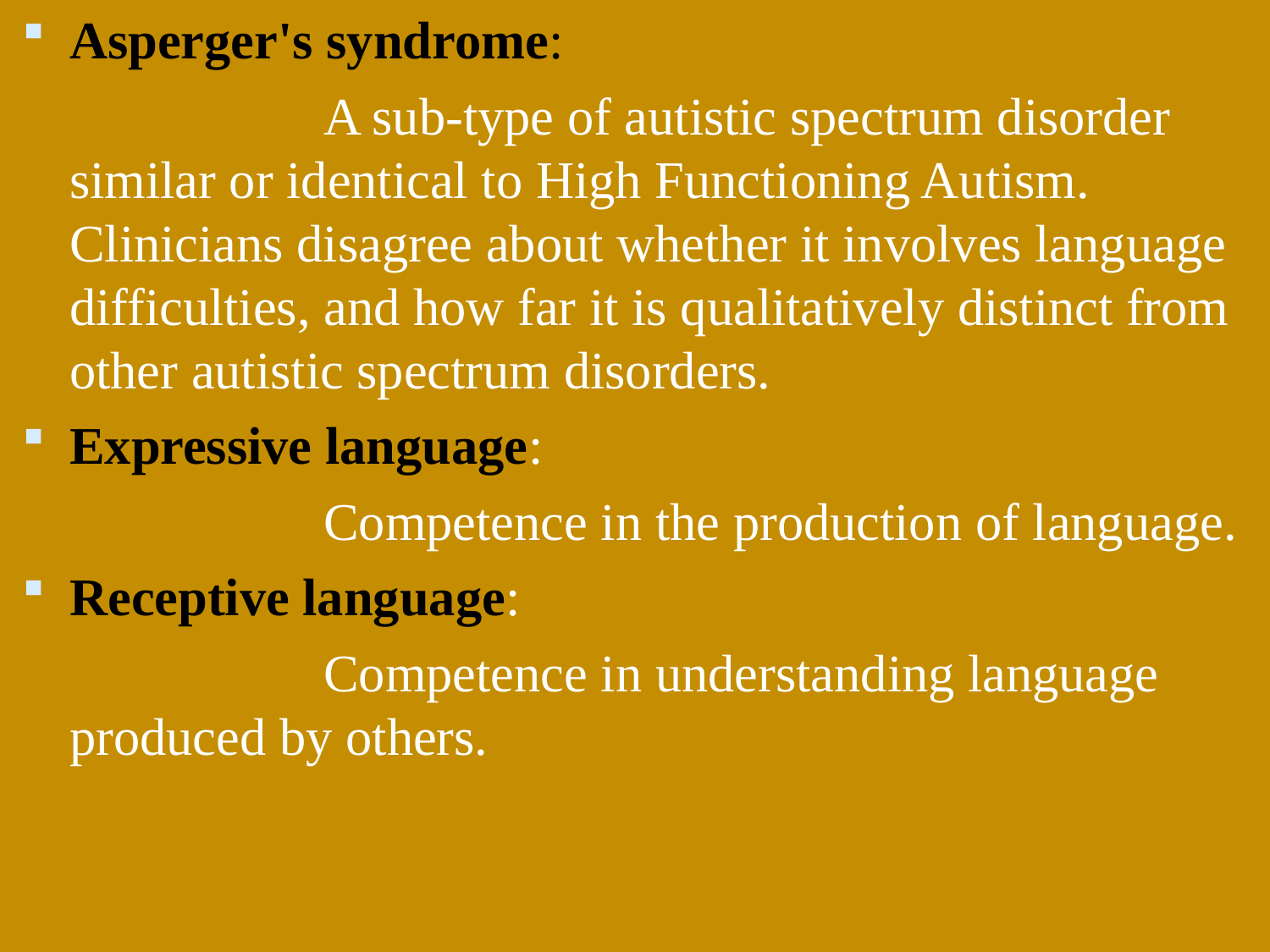

Asperger's syndrome:
			A sub-type of autistic spectrum disorder similar or identical to High Functioning Autism. Clinicians disagree about whether it involves language difficulties, and how far it is qualitatively distinct from other autistic spectrum disorders.
Expressive language:
			Competence in the production of language.
Receptive language:
			Competence in understanding language produced by others.
# Cont…
RATHOD ZANKHANA S.